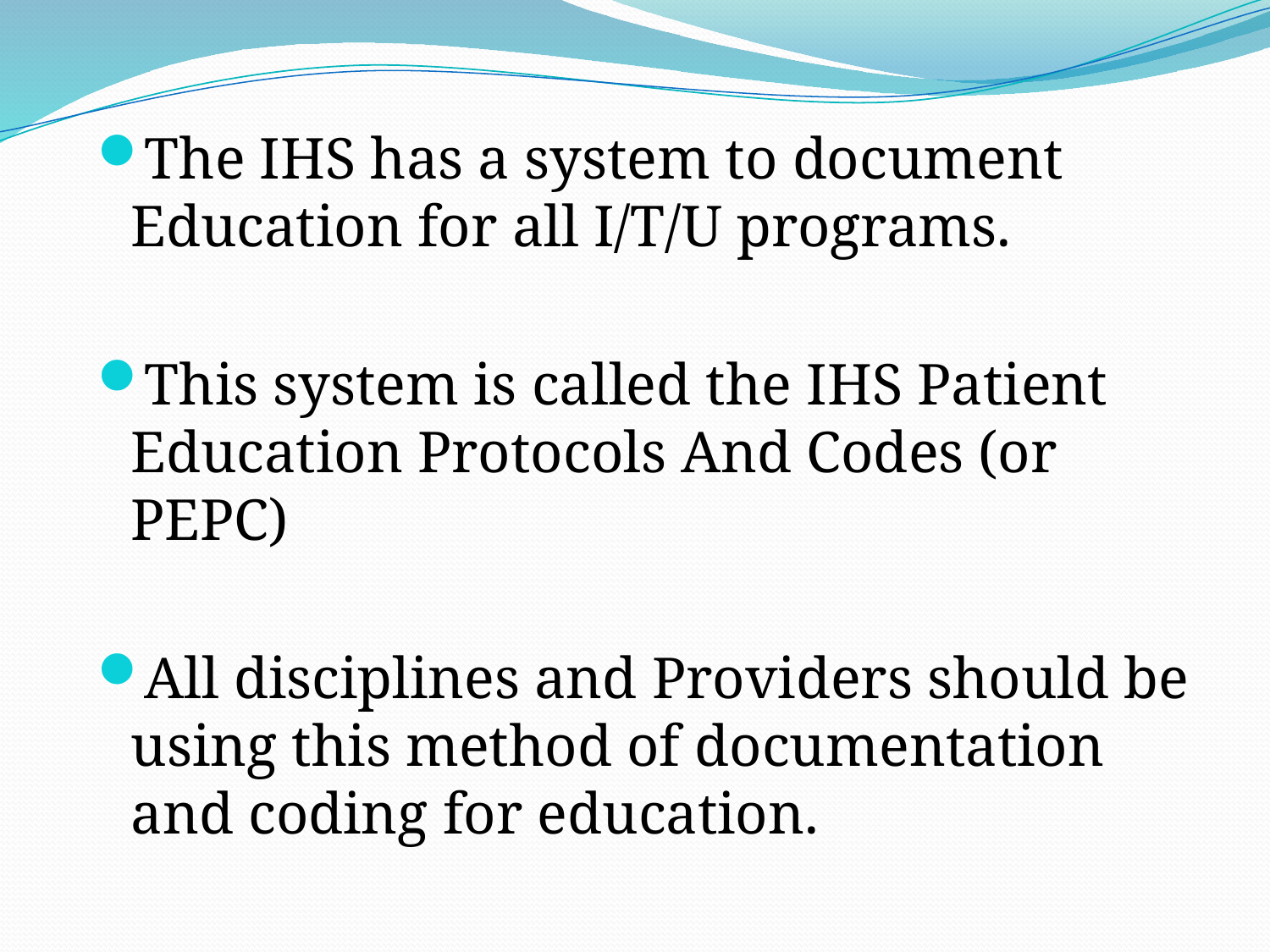

The IHS has a system to document Education for all I/T/U programs.

This system is called the IHS Patient Education Protocols And Codes (or PEPC)

All disciplines and Providers should be using this method of documentation and coding for education.